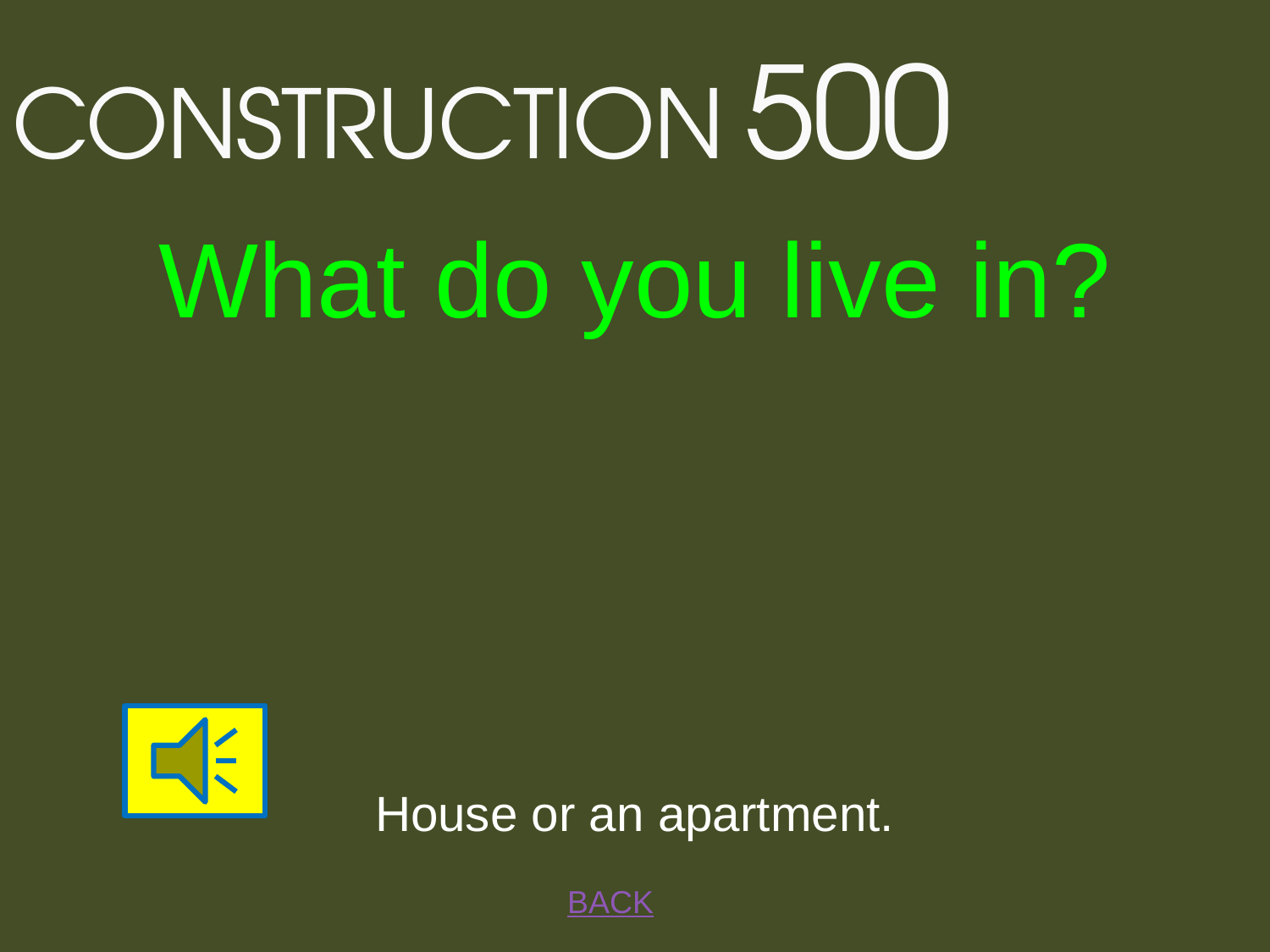

# CONSTRUCTION 500
What do you live in?

House or an apartment.
BACK